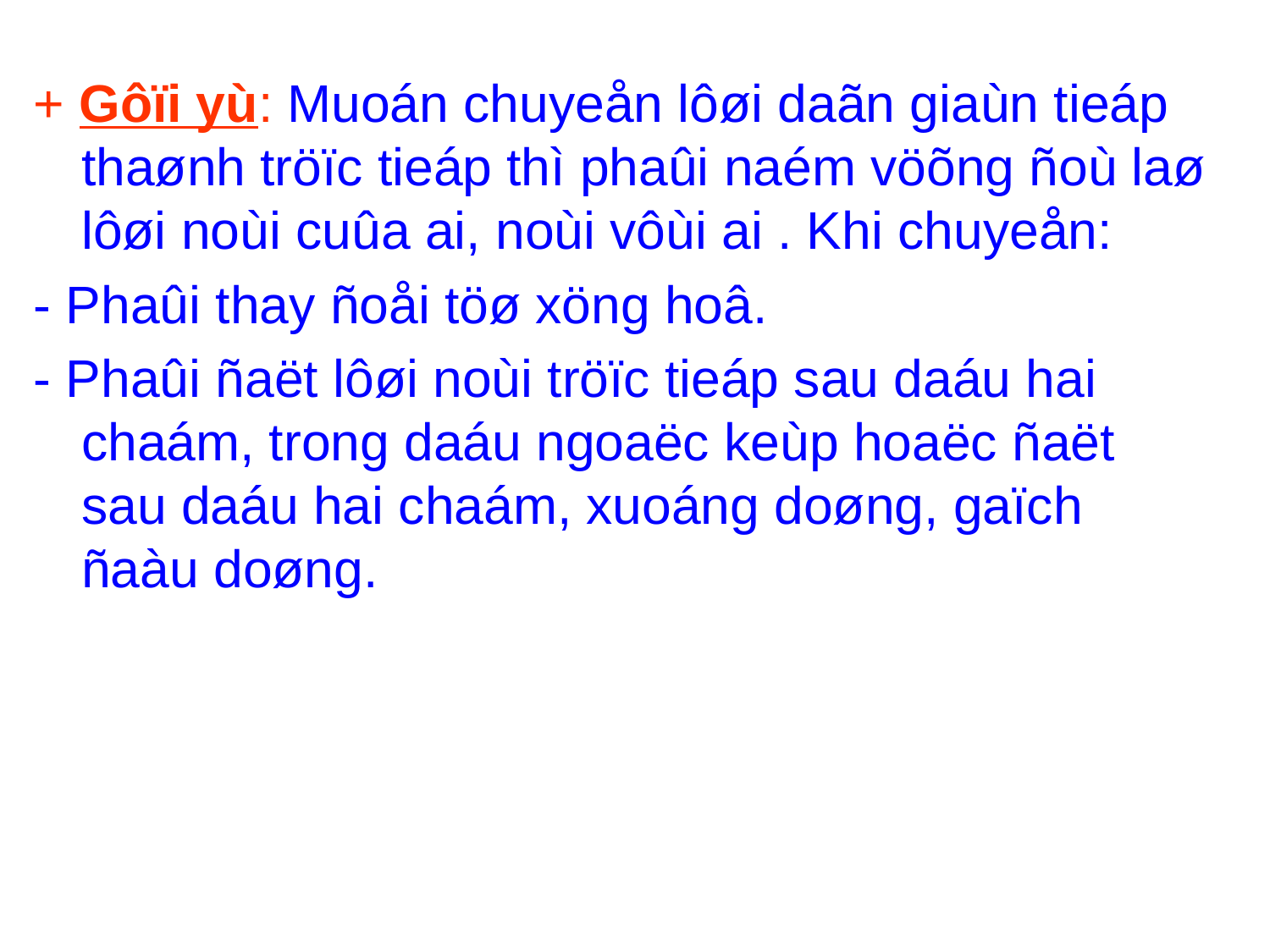

+ Gôïi yù: Muoán chuyeån lôøi daãn giaùn tieáp thaønh tröïc tieáp thì phaûi naém vöõng ñoù laø lôøi noùi cuûa ai, noùi vôùi ai . Khi chuyeån:
- Phaûi thay ñoåi töø xöng hoâ.
- Phaûi ñaët lôøi noùi tröïc tieáp sau daáu hai chaám, trong daáu ngoaëc keùp hoaëc ñaët sau daáu hai chaám, xuoáng doøng, gaïch ñaàu doøng.